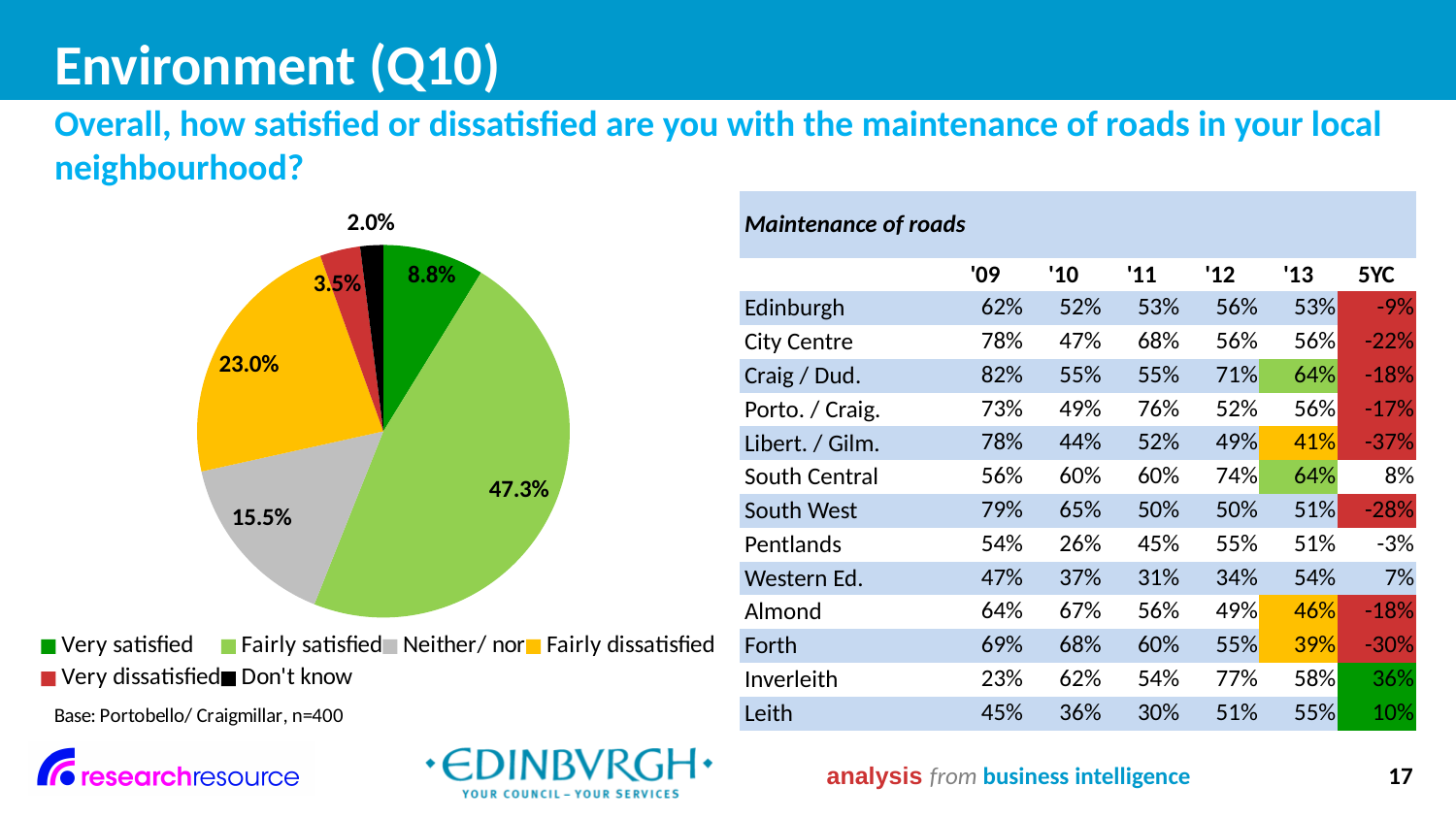

# Environment (Q10)
Overall, how satisfied or dissatisfied are you with the maintenance of roads in your local neighbourhood?

### Chart

| Category |  |
|---|---|
| Very satisfied | 0.08800000000000005 |
| Fairly satisfied | 0.47300000000000014 |
| Neither/ nor | 0.15500000000000008 |
| Fairly dissatisfied | 0.23 |
| Very dissatisfied | 0.03500000000000001 |
| Don't know | 0.02000000000000001 |
| Maintenance of roads |  |  |  |  |  |  |
| --- | --- | --- | --- | --- | --- | --- |
|  | '09 | '10 | '11 | '12 | '13 | 5YC |
| Edinburgh | 62% | 52% | 53% | 56% | 53% | -9% |
| City Centre | 78% | 47% | 68% | 56% | 56% | -22% |
| Craig / Dud. | 82% | 55% | 55% | 71% | 64% | -18% |
| Porto. / Craig. | 73% | 49% | 76% | 52% | 56% | -17% |
| Libert. / Gilm. | 78% | 44% | 52% | 49% | 41% | -37% |
| South Central | 56% | 60% | 60% | 74% | 64% | 8% |
| South West | 79% | 65% | 50% | 50% | 51% | -28% |
| Pentlands | 54% | 26% | 45% | 55% | 51% | -3% |
| Western Ed. | 47% | 37% | 31% | 34% | 54% | 7% |
| Almond | 64% | 67% | 56% | 49% | 46% | -18% |
| Forth | 69% | 68% | 60% | 55% | 39% | -30% |
| Inverleith | 23% | 62% | 54% | 77% | 58% | 36% |
| Leith | 45% | 36% | 30% | 51% | 55% | 10% |
analysis from business intelligence
17